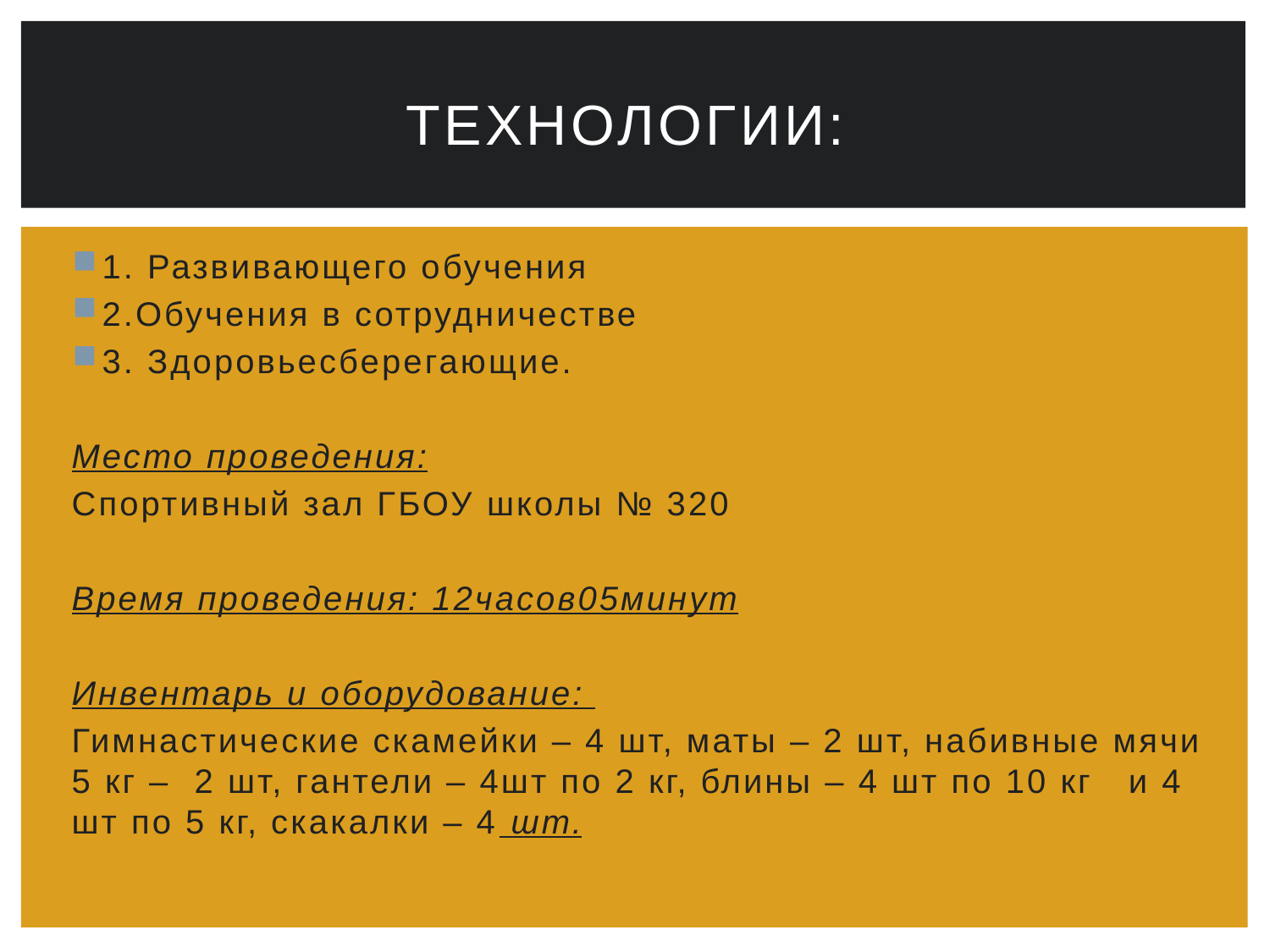

# ТЕХНОЛОГИИ:
1. Развивающего обучения
2.Обучения в сотрудничестве
3. Здоровьесберегающие.

Место проведения:
Спортивный зал ГБОУ школы № 320

Время проведения: 12часов05минут

Инвентарь и оборудование:
Гимнастические скамейки – 4 шт, маты – 2 шт, набивные мячи 5 кг –  2 шт, гантели – 4шт по 2 кг, блины – 4 шт по 10 кг   и 4 шт по 5 кг, скакалки – 4 шт.